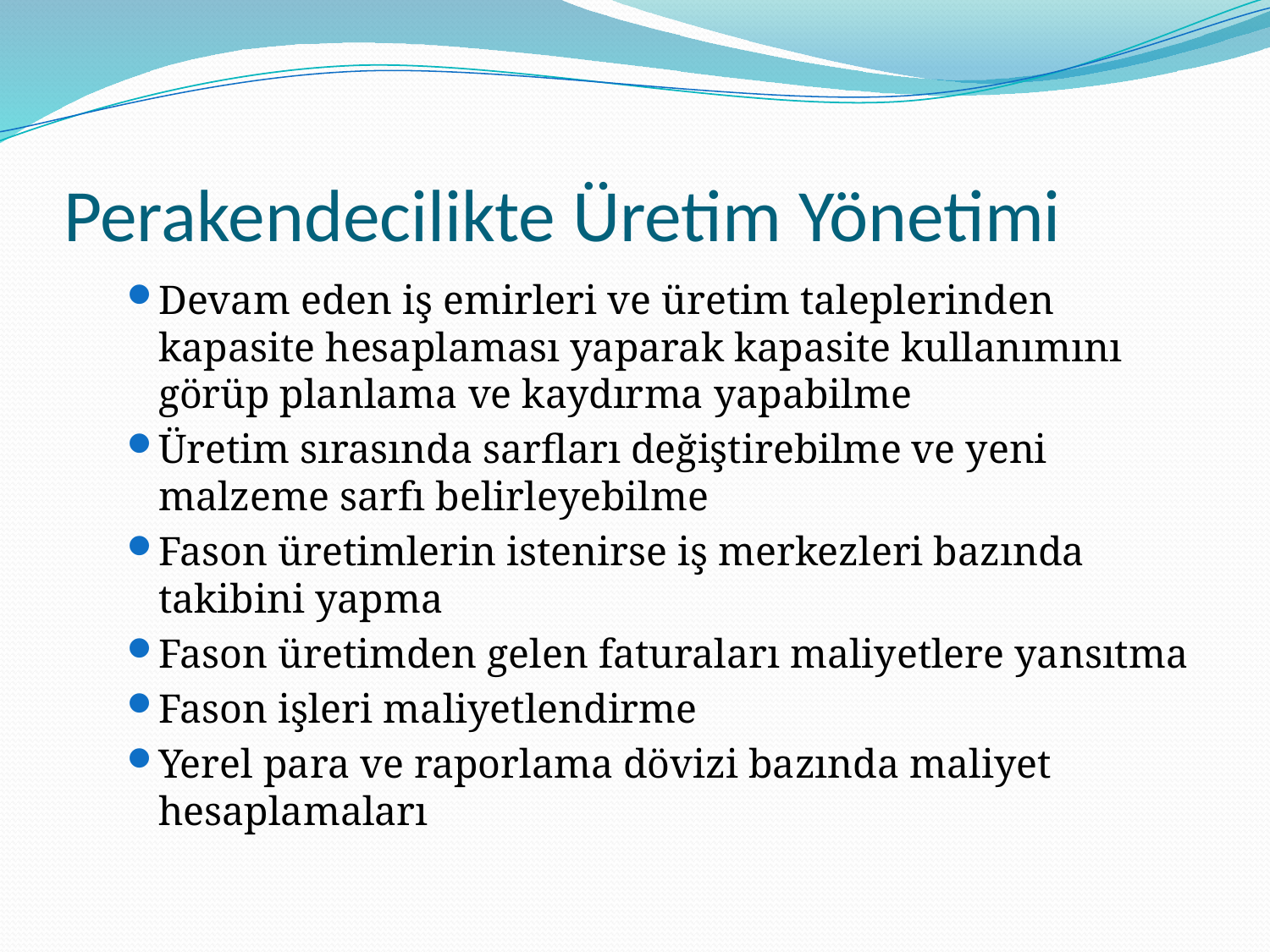

# Perakendecilikte Üretim Yönetimi
Devam eden iş emirleri ve üretim taleplerinden kapasite hesaplaması yaparak kapasite kullanımını görüp planlama ve kaydırma yapabilme
Üretim sırasında sarfları değiştirebilme ve yeni malzeme sarfı belirleyebilme
Fason üretimlerin istenirse iş merkezleri bazında takibini yapma
Fason üretimden gelen faturaları maliyetlere yansıtma
Fason işleri maliyetlendirme
Yerel para ve raporlama dövizi bazında maliyet hesaplamaları